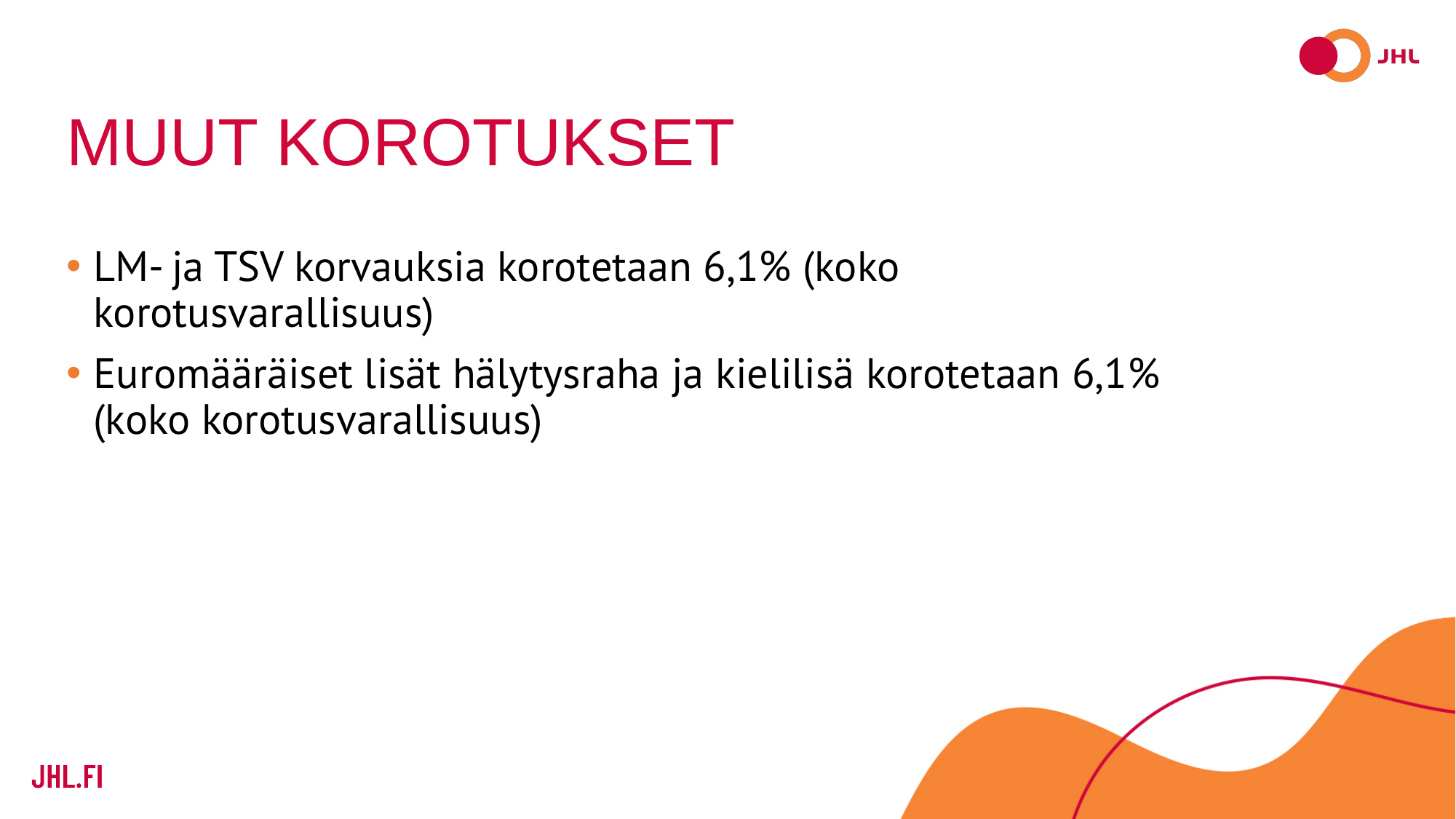

# Muut korotukset
LM- ja TSV korvauksia korotetaan 6,1% (koko korotusvarallisuus)
Euromääräiset lisät hälytysraha ja kielilisä korotetaan 6,1% (koko korotusvarallisuus)